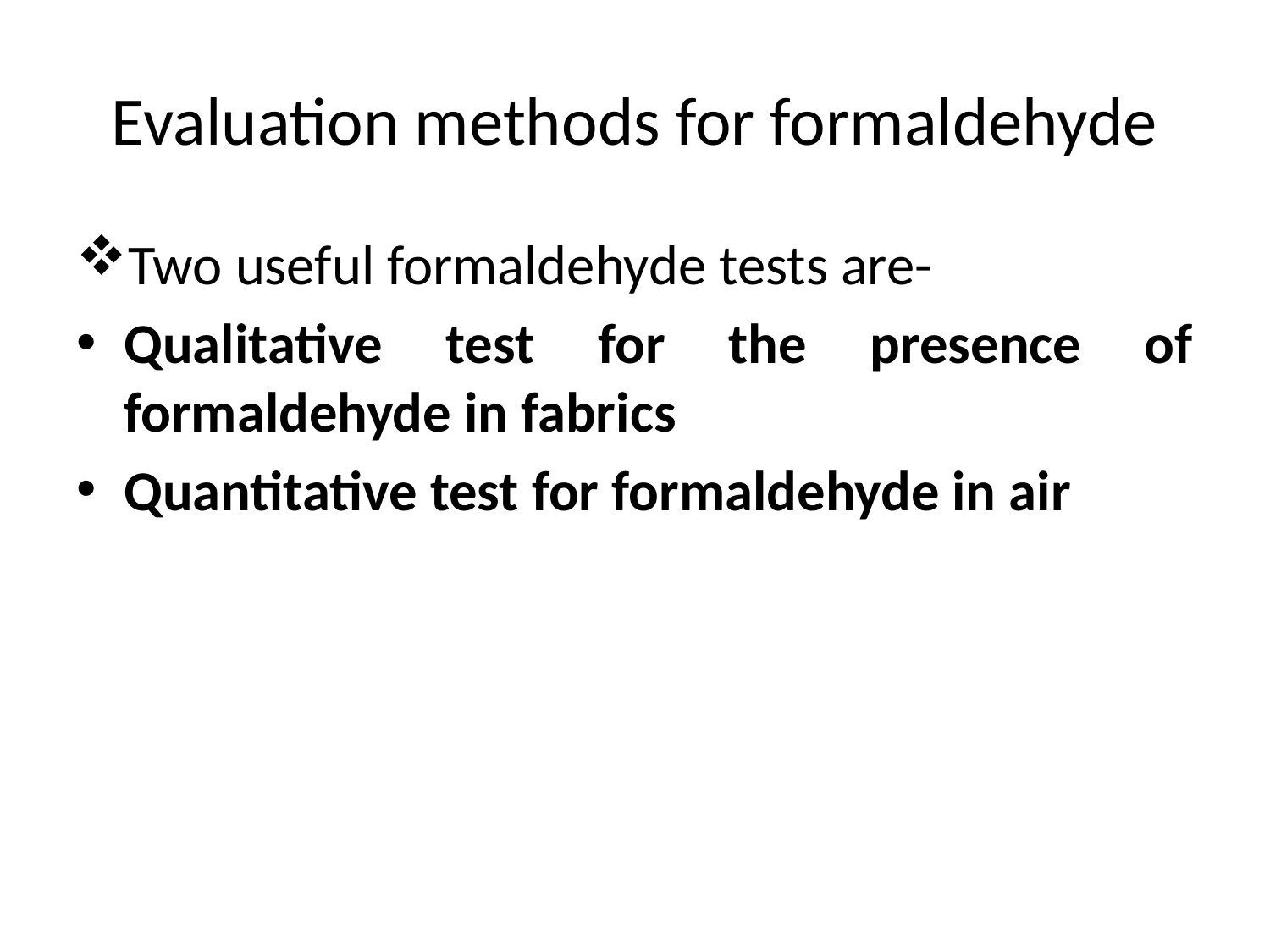

# Evaluation methods for formaldehyde
Two useful formaldehyde tests are-
Qualitative test for the presence of formaldehyde in fabrics
Quantitative test for formaldehyde in air